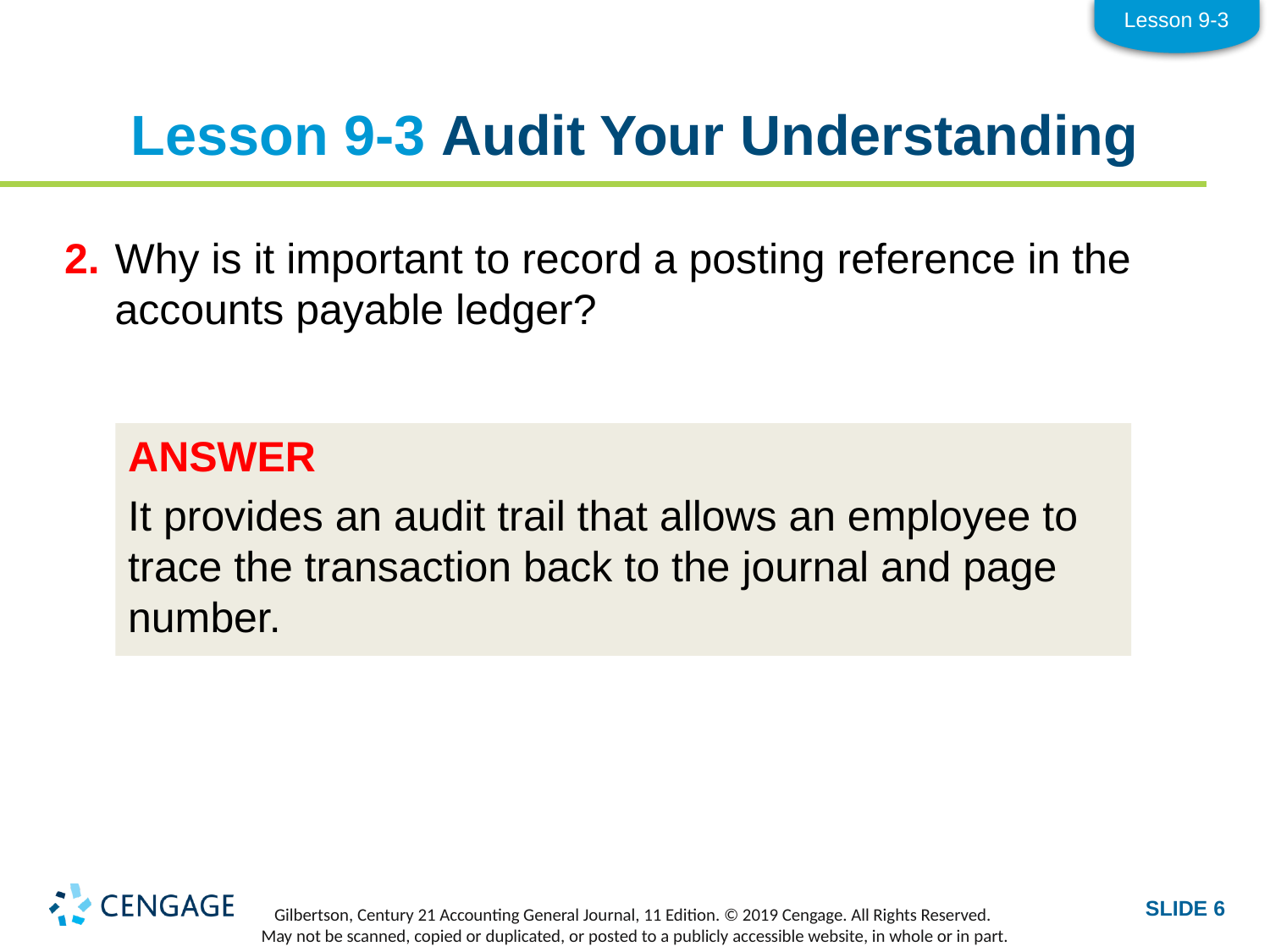

Lesson 9-3
# Lesson 9-3 Audit Your Understanding
2.	Why is it important to record a posting reference in the accounts payable ledger?
ANSWER
It provides an audit trail that allows an employee to trace the transaction back to the journal and page number.
SLIDE 6